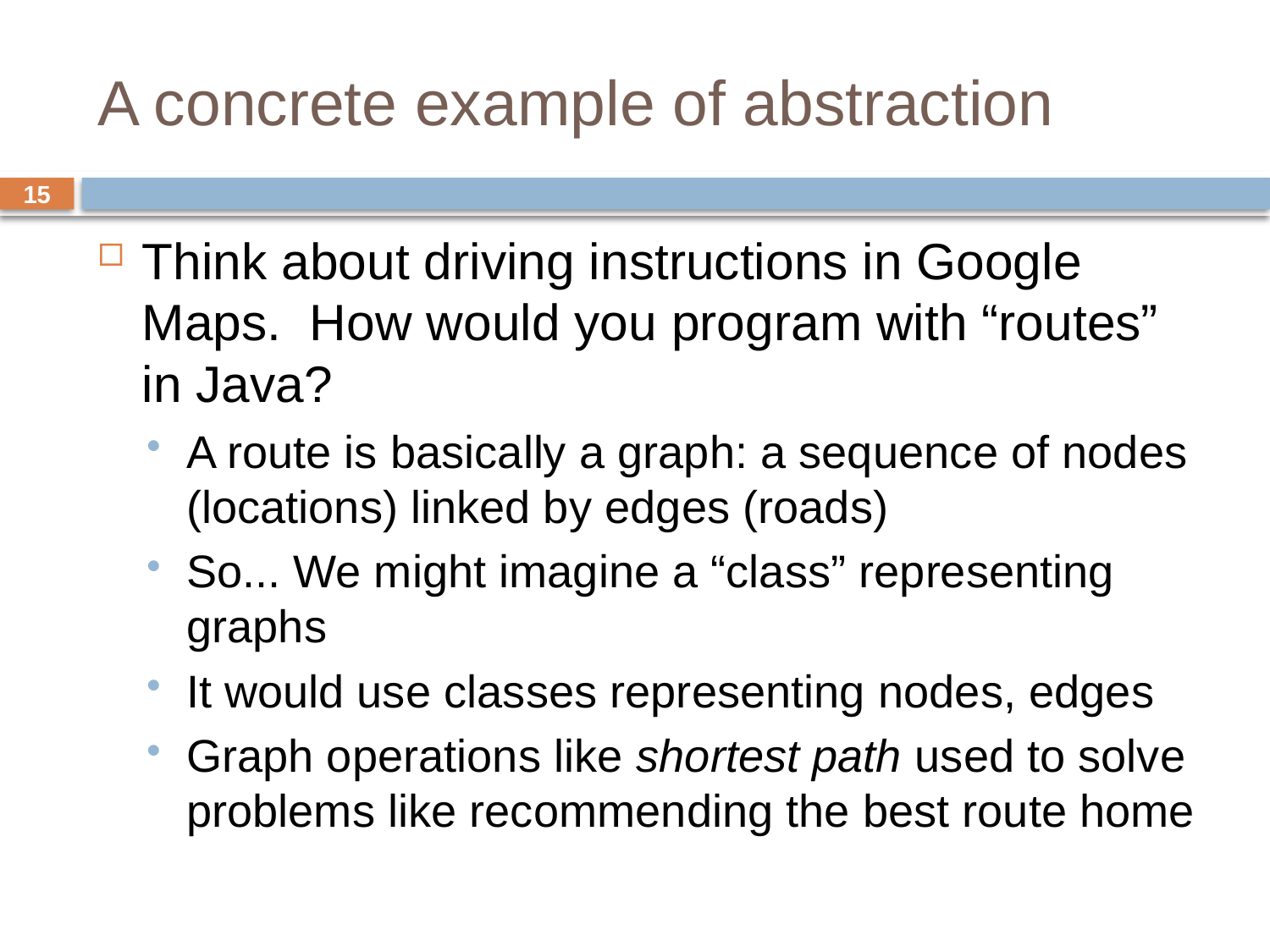

# A concrete example of abstraction
15
Think about driving instructions in Google Maps.  How would you program with “routes” in Java?
A route is basically a graph: a sequence of nodes (locations) linked by edges (roads)
So... We might imagine a “class” representing graphs
It would use classes representing nodes, edges
Graph operations like shortest path used to solve problems like recommending the best route home